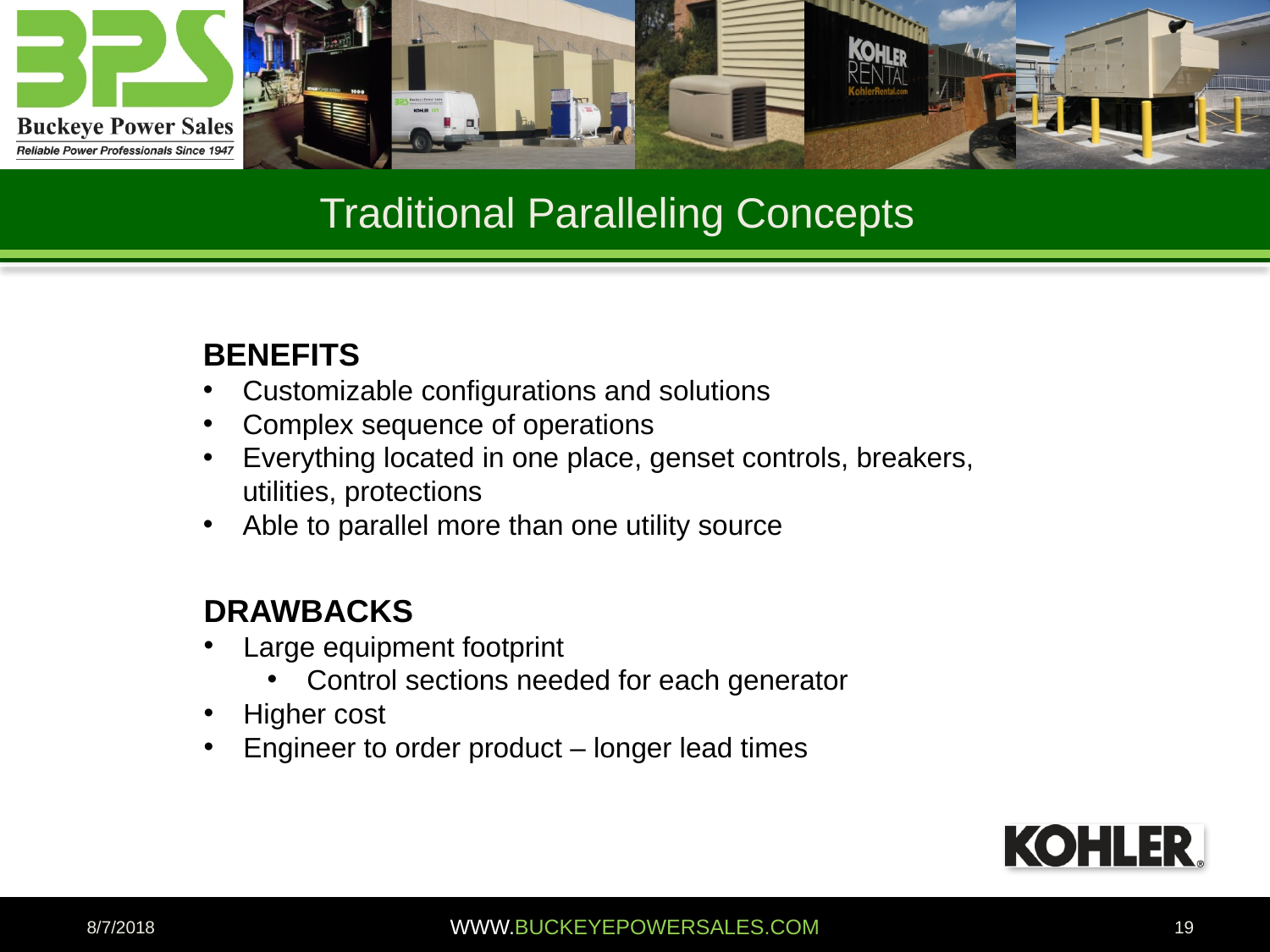

Traditional Paralleling Concepts
BENEFITS
Customizable configurations and solutions
Complex sequence of operations
Everything located in one place, genset controls, breakers, utilities, protections
Able to parallel more than one utility source
DRAWBACKS
Large equipment footprint
Control sections needed for each generator
Higher cost
Engineer to order product – longer lead times